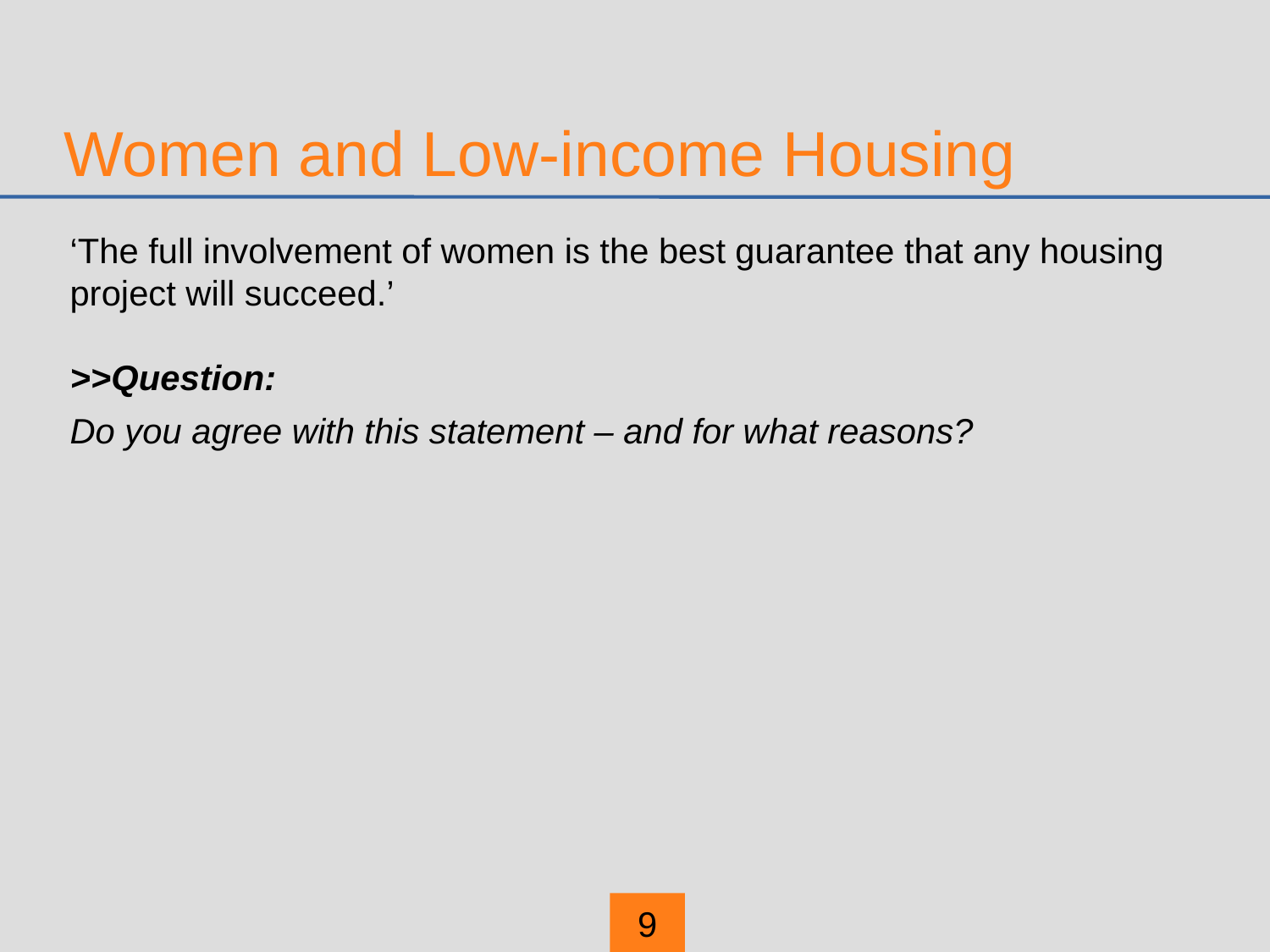

# Women and Low-income Housing
‘The full involvement of women is the best guarantee that any housing project will succeed.’
>>Question:
Do you agree with this statement – and for what reasons?
9